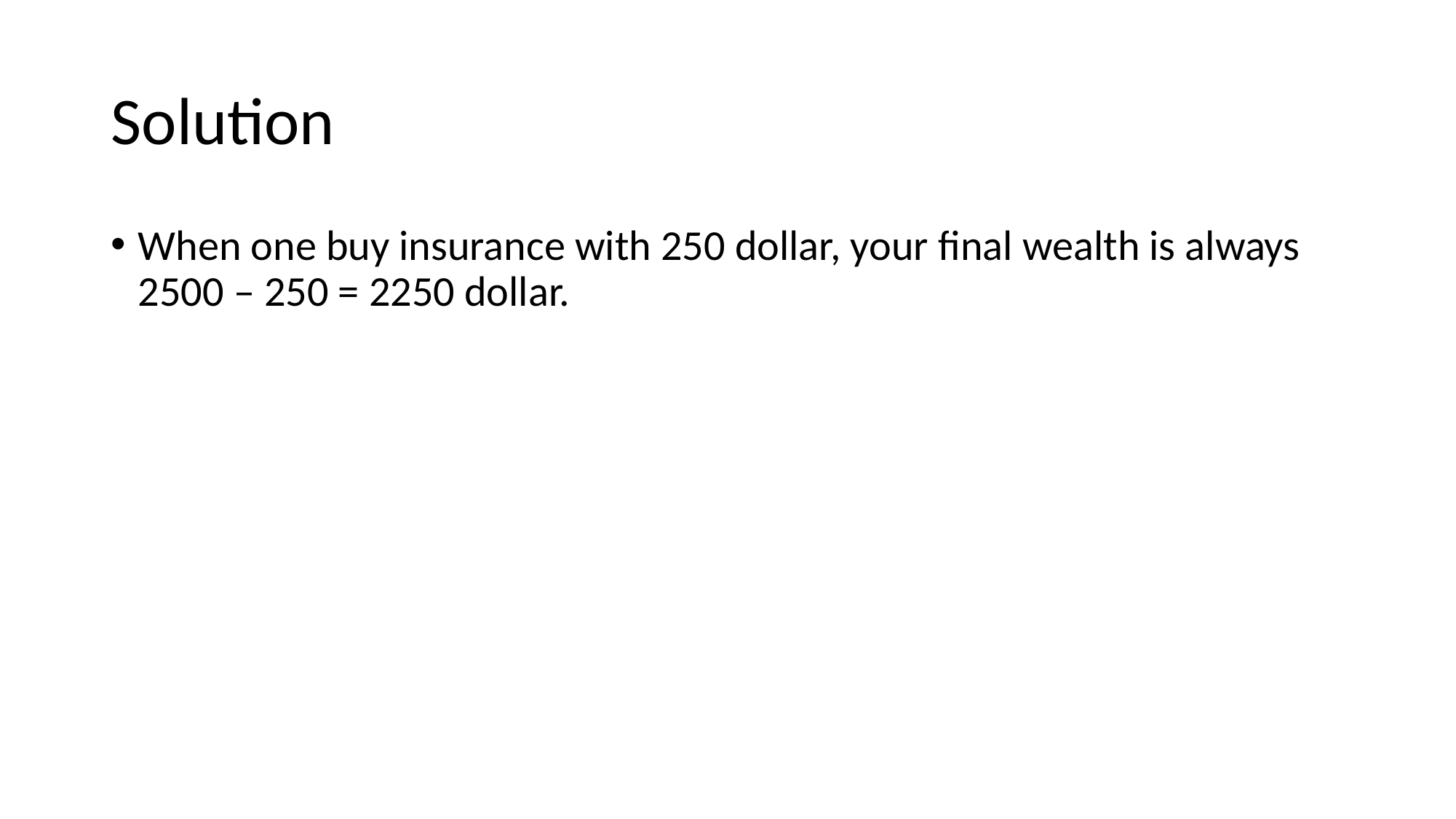

# Solution
When one buy insurance with 250 dollar, your final wealth is always 2500 – 250 = 2250 dollar.